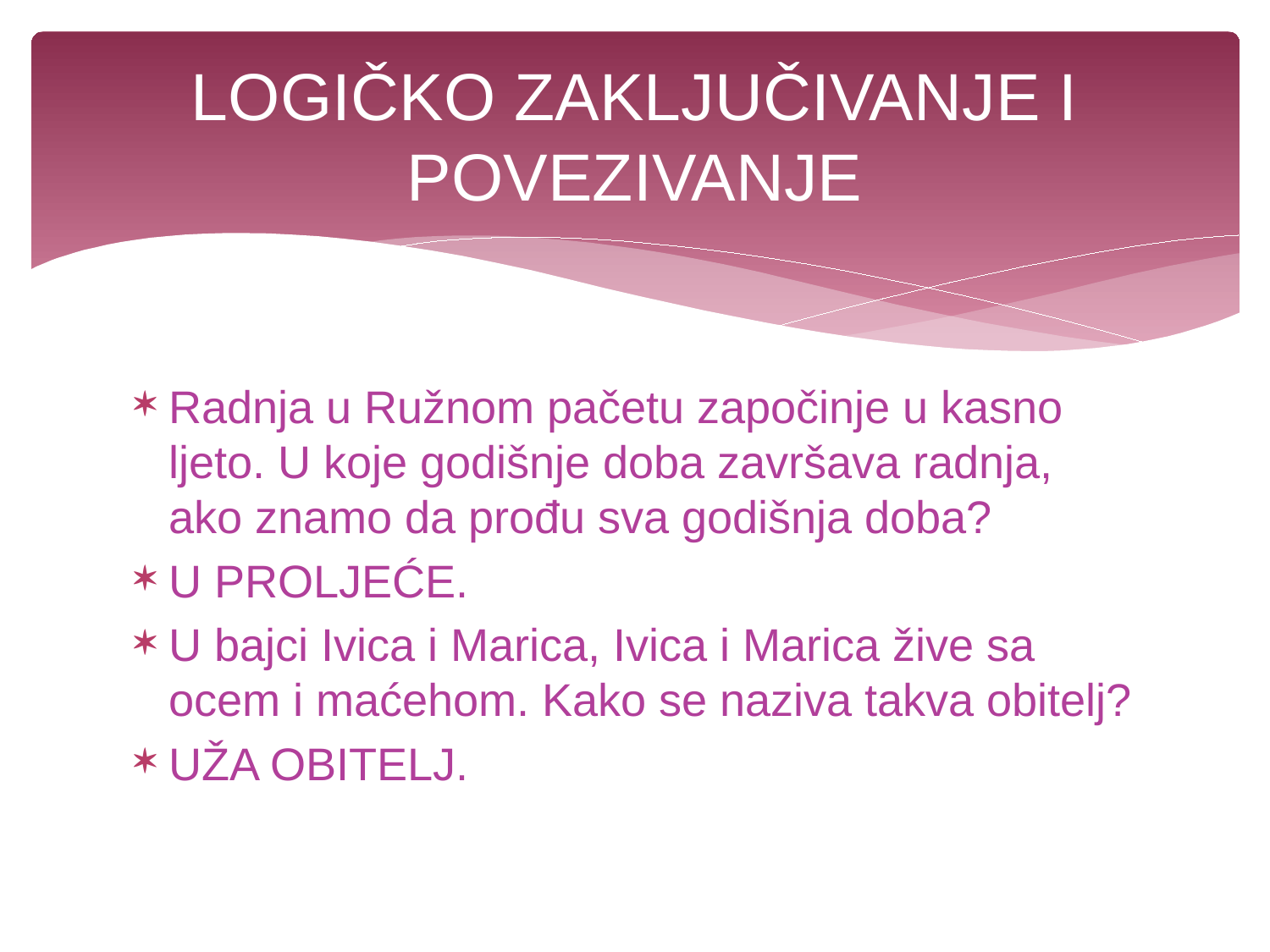

# LOGIČKO ZAKLJUČIVANJE I POVEZIVANJE
Radnja u Ružnom pačetu započinje u kasno ljeto. U koje godišnje doba završava radnja, ako znamo da prođu sva godišnja doba?
U PROLJEĆE.
U bajci Ivica i Marica, Ivica i Marica žive sa ocem i maćehom. Kako se naziva takva obitelj?
UŽA OBITELJ.